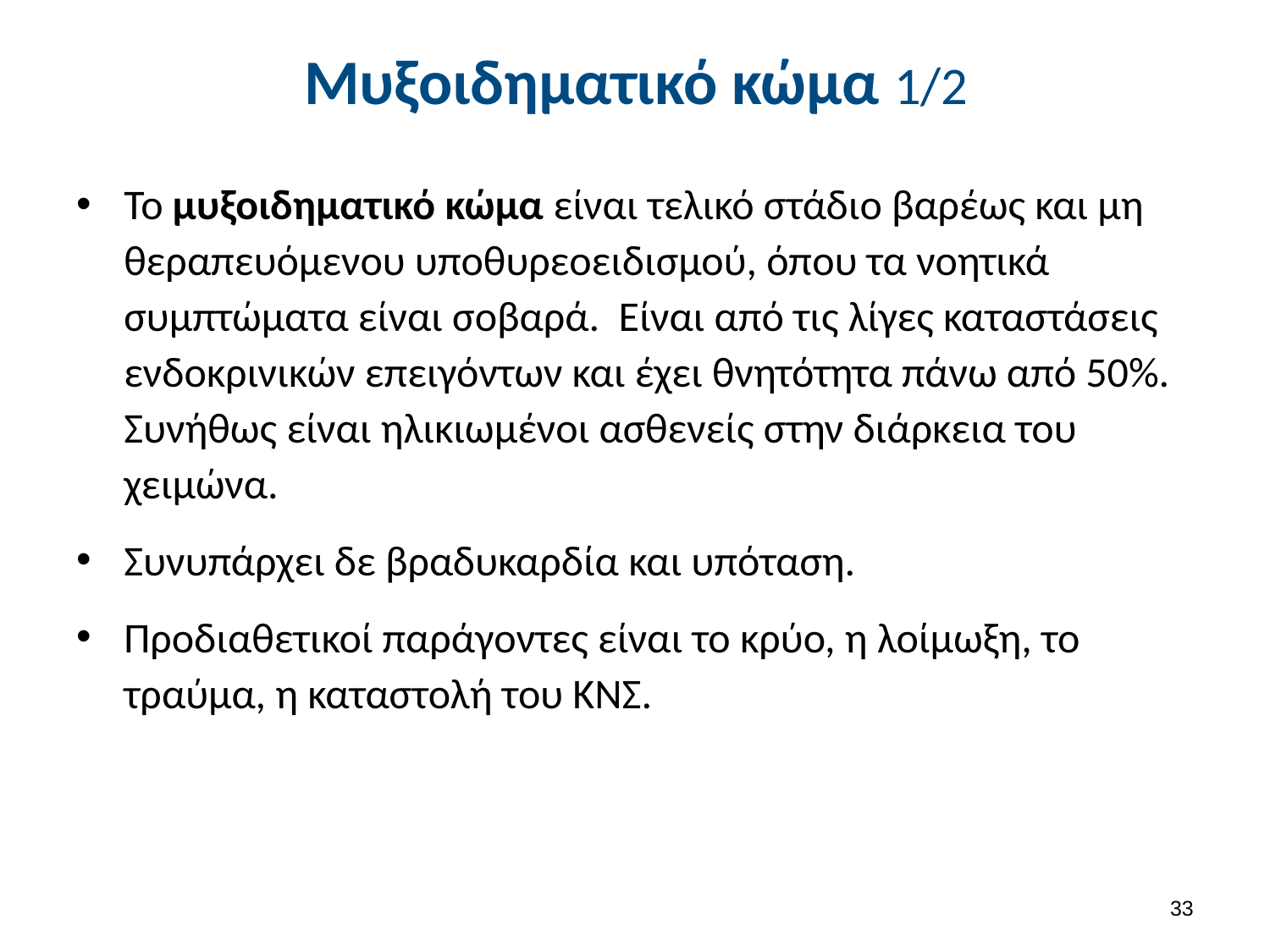

# Μυξοιδηματικό κώμα 1/2
Το μυξοιδηματικό κώμα είναι τελικό στάδιο βαρέως και μη θεραπευόμενου υποθυρεοειδισμού, όπου τα νοητικά συμπτώματα είναι σοβαρά.  Είναι από τις λίγες καταστάσεις ενδοκρινικών επειγόντων και έχει θνητότητα πάνω από 50%.  Συνήθως είναι ηλικιωμένοι ασθενείς στην διάρκεια του χειμώνα.
Συνυπάρχει δε βραδυκαρδία και υπόταση.
Προδιαθετικοί παράγοντες είναι το κρύο, η λοίμωξη, το τραύμα, η καταστολή του ΚΝΣ.
33